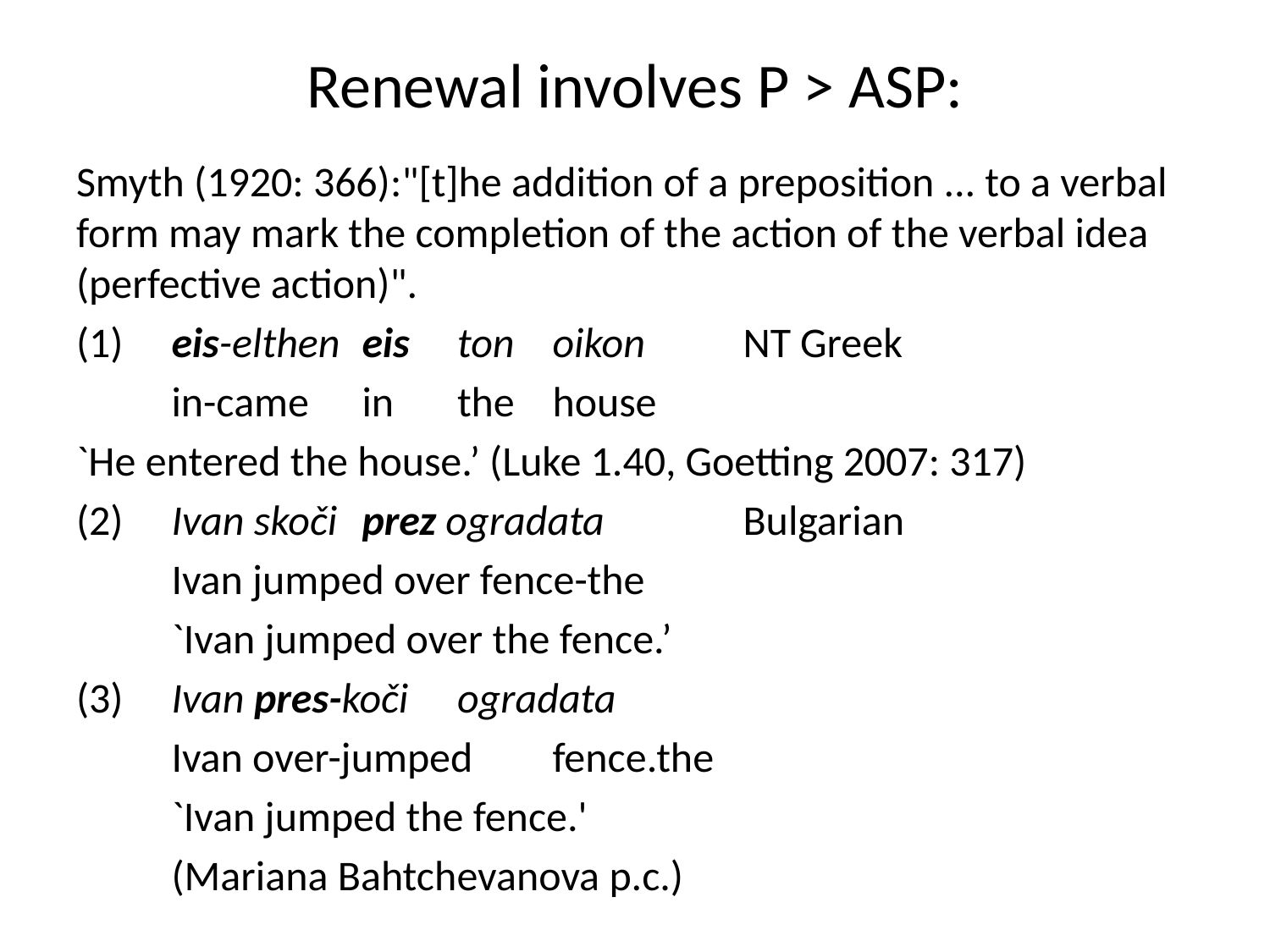

# Renewal involves P > ASP:
Smyth (1920: 366):"[t]he addition of a preposition ... to a verbal form may mark the completion of the action of the verbal idea (perfective action)".
(1) 	eis-elthen	eis	ton	oikon		NT Greek
	in-came	in	the	house
`He entered the house.’ (Luke 1.40, Goetting 2007: 317)
(2)	Ivan skoči 	prez ogradata 		Bulgarian
	Ivan jumped over fence-the
	`Ivan jumped over the fence.’
(3)	Ivan pres-koči 	ogradata
	Ivan over-jumped 	fence.the
	`Ivan jumped the fence.'
	(Mariana Bahtchevanova p.c.)